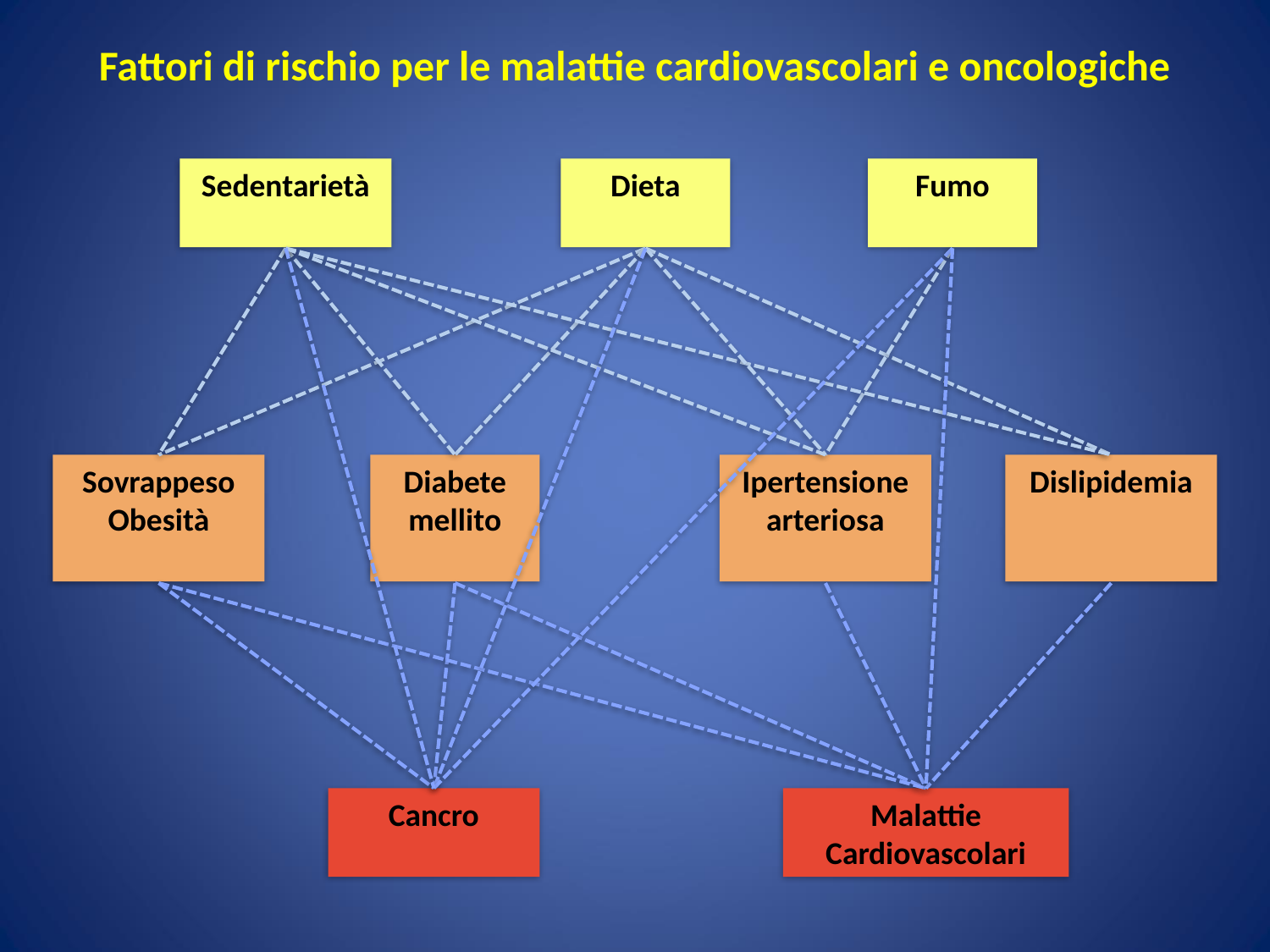

Fattori di rischio per le malattie cardiovascolari e oncologiche
Sedentarietà

Dieta

Fumo

Sovrappeso
Obesità

Diabete mellito

Ipertensione arteriosa

Dislipidemia

Malattie Cardiovascolari
Cancro